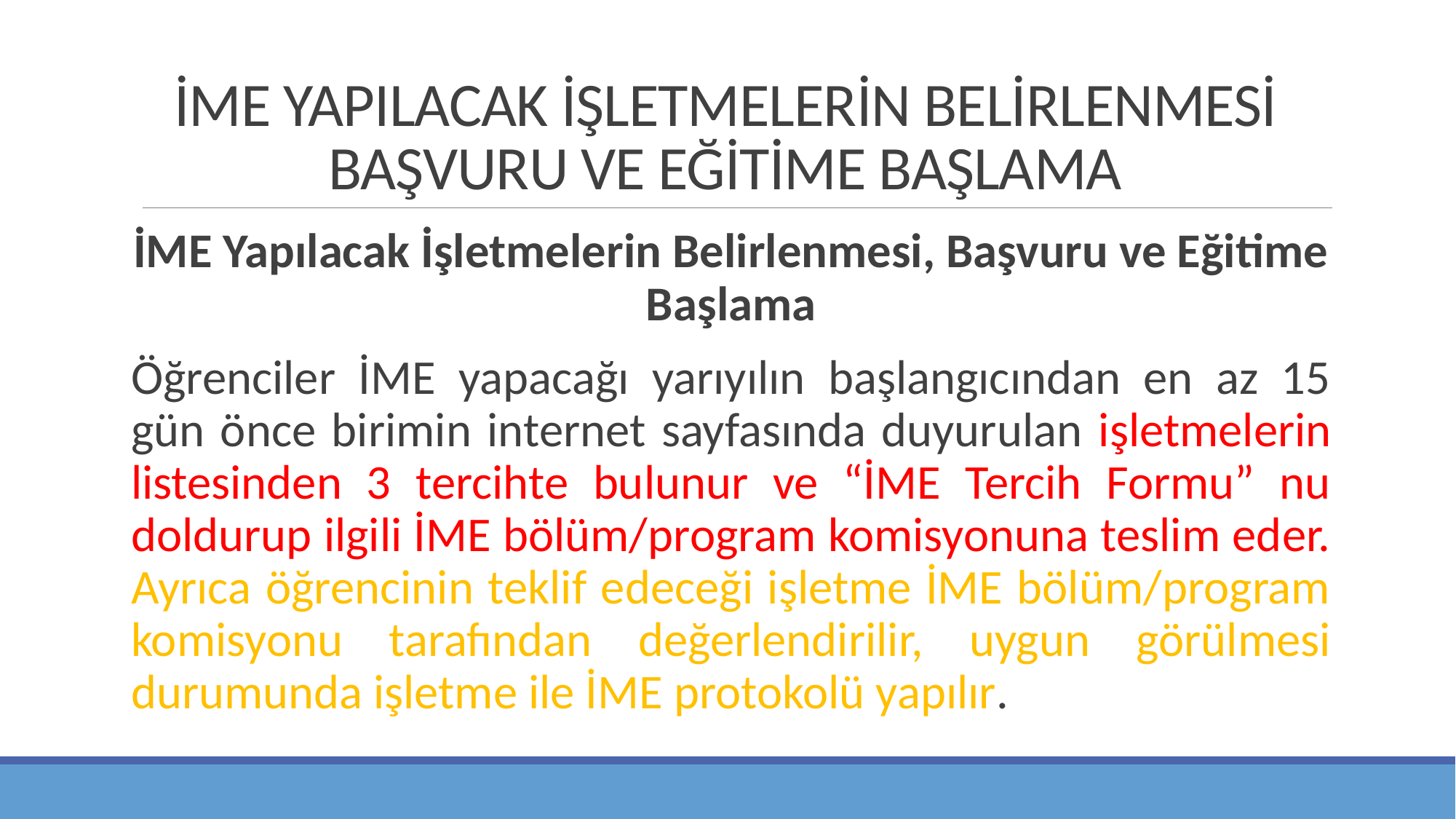

# İME YAPILACAK İŞLETMELERİN BELİRLENMESİ BAŞVURU VE EĞİTİME BAŞLAMA
İME Yapılacak İşletmelerin Belirlenmesi, Başvuru ve Eğitime Başlama
Öğrenciler İME yapacağı yarıyılın başlangıcından en az 15 gün önce birimin internet sayfasında duyurulan işletmelerin listesinden 3 tercihte bulunur ve “İME Tercih Formu” nu doldurup ilgili İME bölüm/program komisyonuna teslim eder. Ayrıca öğrencinin teklif edeceği işletme İME bölüm/program komisyonu tarafından değerlendirilir, uygun görülmesi durumunda işletme ile İME protokolü yapılır.